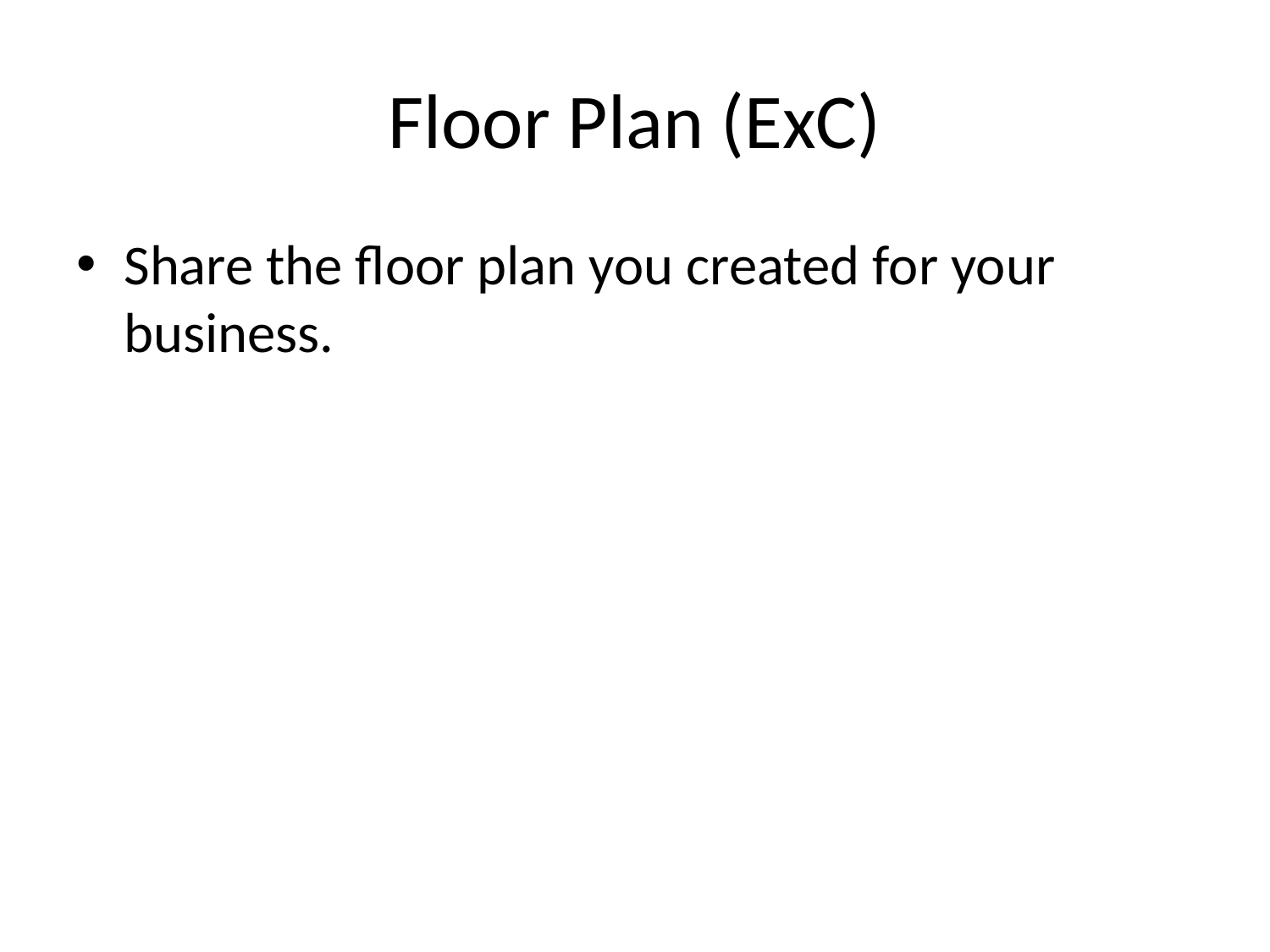

# Floor Plan (ExC)
Share the floor plan you created for your business.